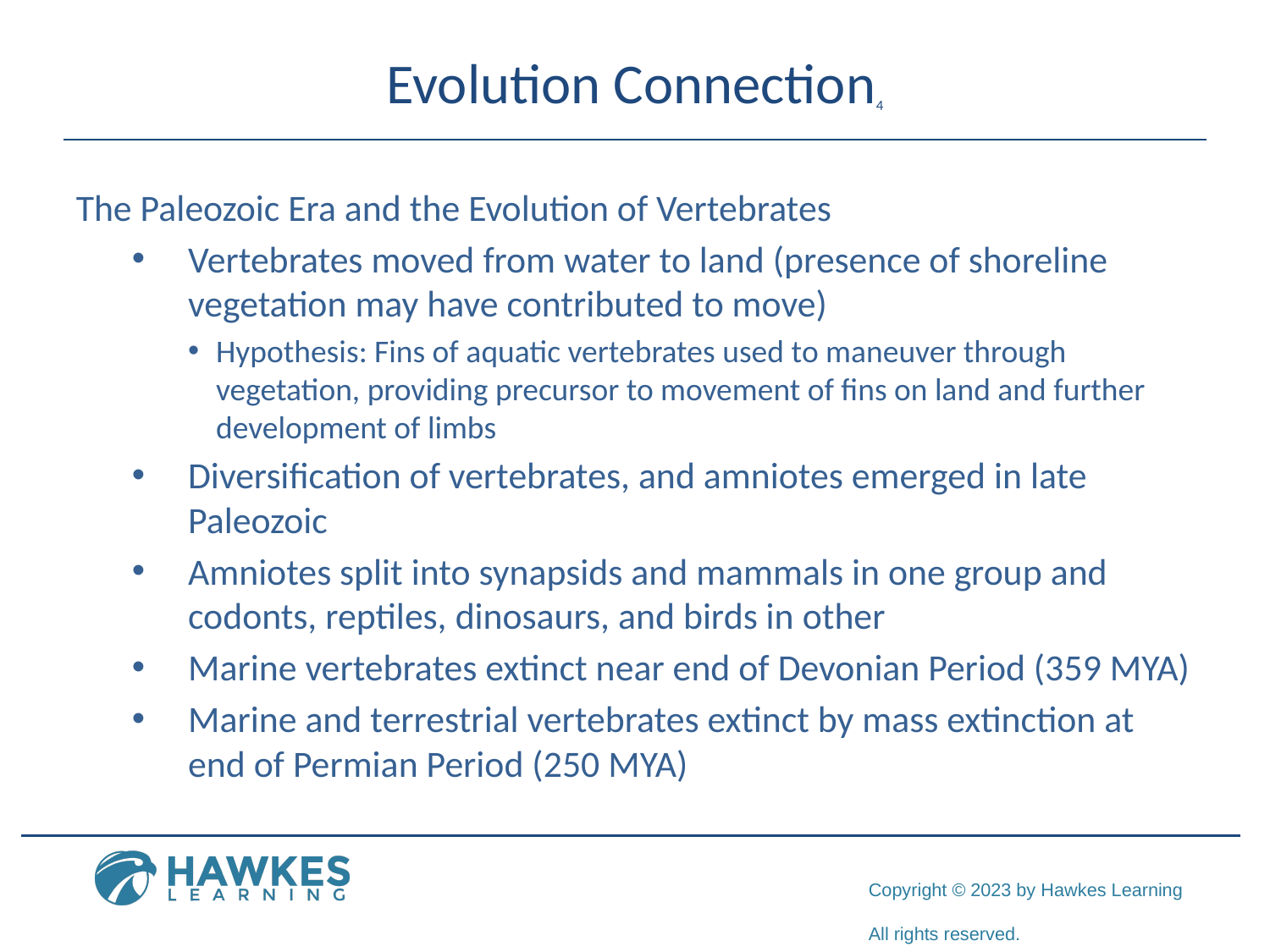

# Evolution Connection4
The Paleozoic Era and the Evolution of Vertebrates
Vertebrates moved from water to land (presence of shoreline vegetation may have contributed to move)
Hypothesis: Fins of aquatic vertebrates used to maneuver through vegetation, providing precursor to movement of fins on land and further development of limbs
Diversification of vertebrates, and amniotes emerged in late Paleozoic
Amniotes split into synapsids and mammals in one group and codonts, reptiles, dinosaurs, and birds in other
Marine vertebrates extinct near end of Devonian Period (359 MYA)
Marine and terrestrial vertebrates extinct by mass extinction at end of Permian Period (250 MYA)